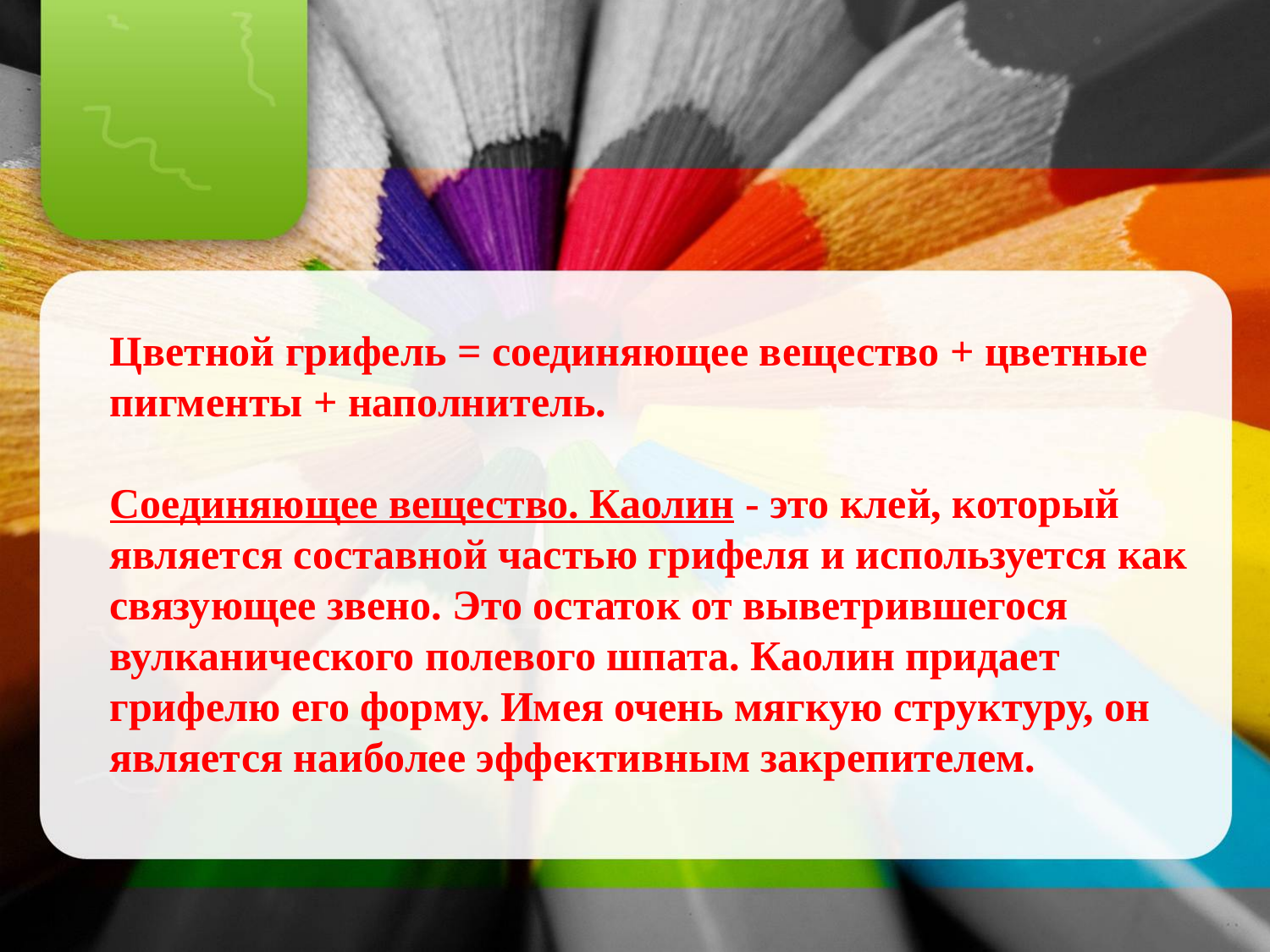

Цветной грифель = соединяющее вещество + цветные пигменты + наполнитель.
Соединяющее вещество. Каолин - это клей, который является составной частью грифеля и используется как связующее звено. Это остаток от выветрившегося вулканического полевого шпата. Каолин придает грифелю его форму. Имея очень мягкую структуру, он является наиболее эффективным закрепителем.